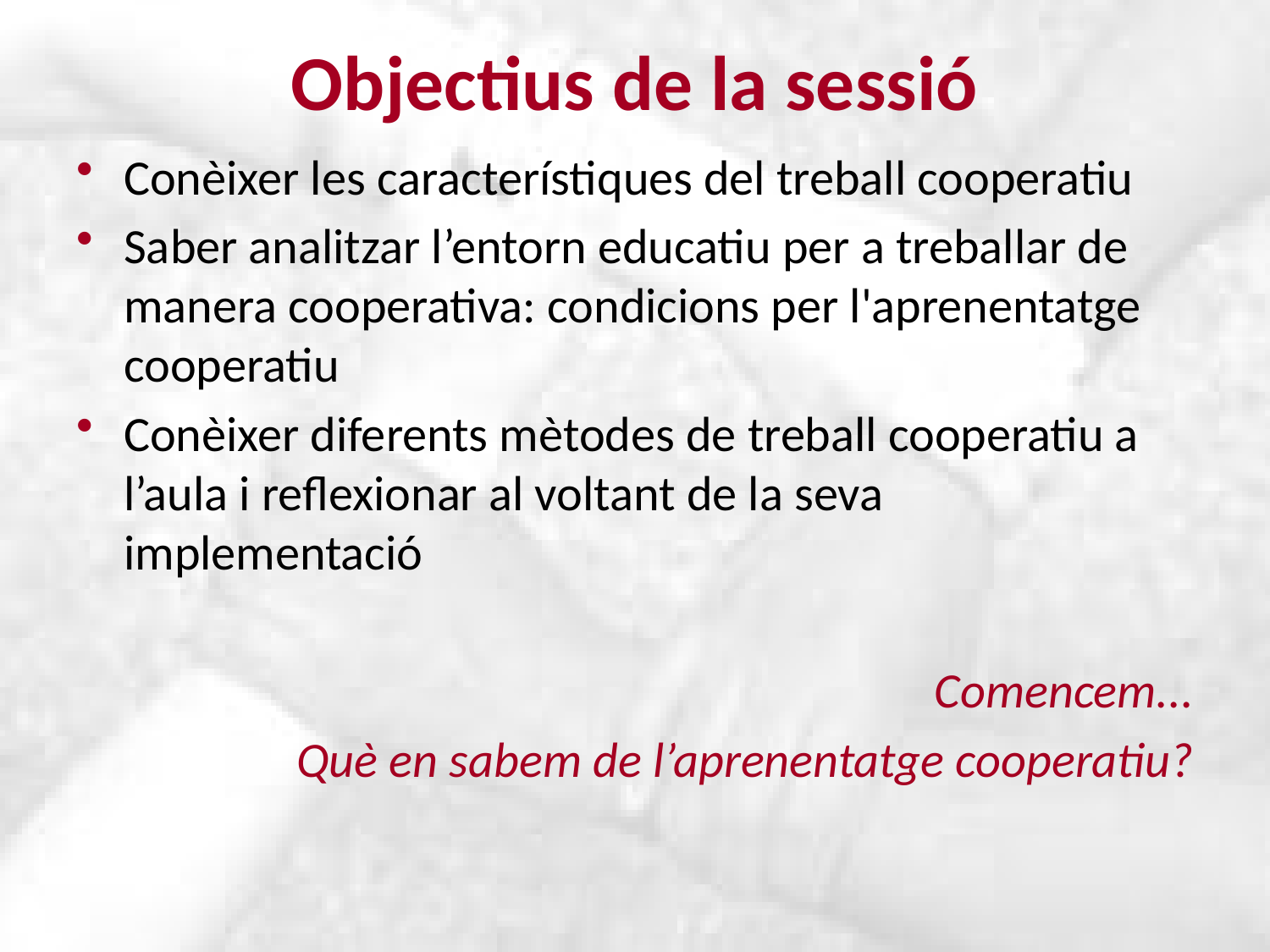

# Objectius de la sessió
Conèixer les característiques del treball cooperatiu
Saber analitzar l’entorn educatiu per a treballar de manera cooperativa: condicions per l'aprenentatge cooperatiu
Conèixer diferents mètodes de treball cooperatiu a l’aula i reflexionar al voltant de la seva implementació

Comencem...
Què en sabem de l’aprenentatge cooperatiu?